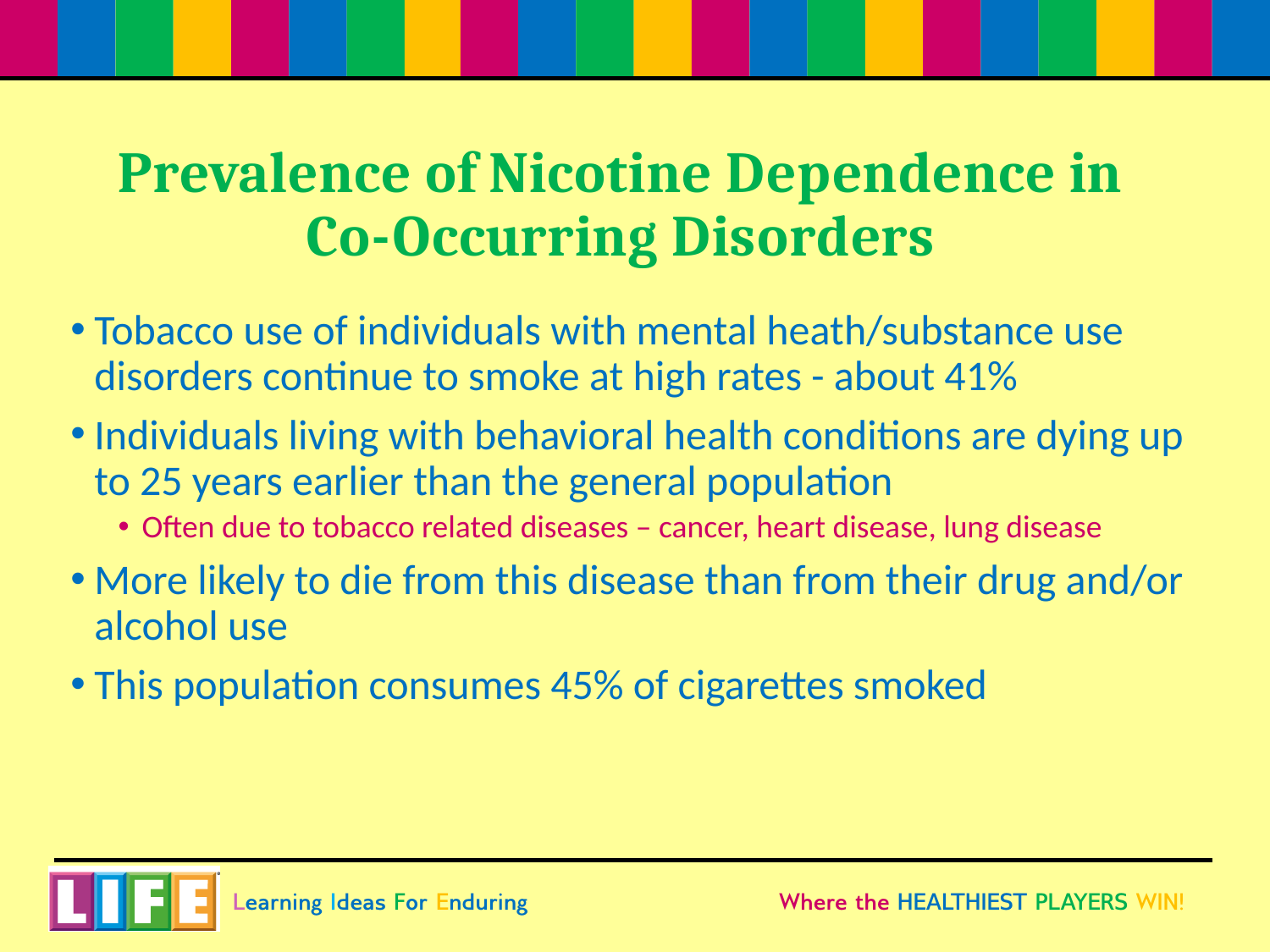

# Prevalence of Nicotine Dependence in Co-Occurring Disorders
Tobacco use of individuals with mental heath/substance use disorders continue to smoke at high rates - about 41%
Individuals living with behavioral health conditions are dying up to 25 years earlier than the general population
Often due to tobacco related diseases – cancer, heart disease, lung disease
More likely to die from this disease than from their drug and/or alcohol use
This population consumes 45% of cigarettes smoked